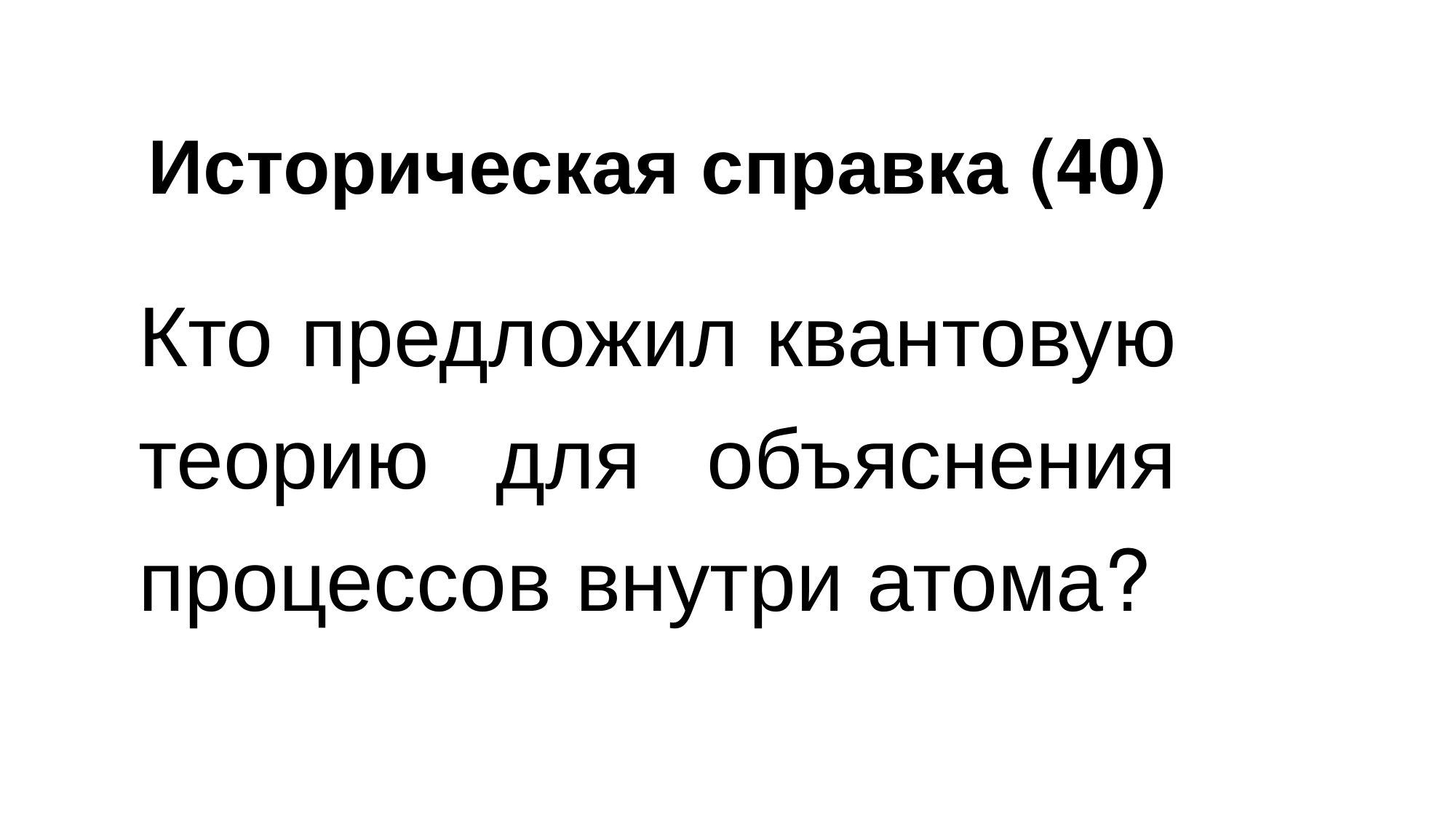

# Историческая справка (40)
Кто предложил квантовую теорию для объяснения процессов внутри атома?